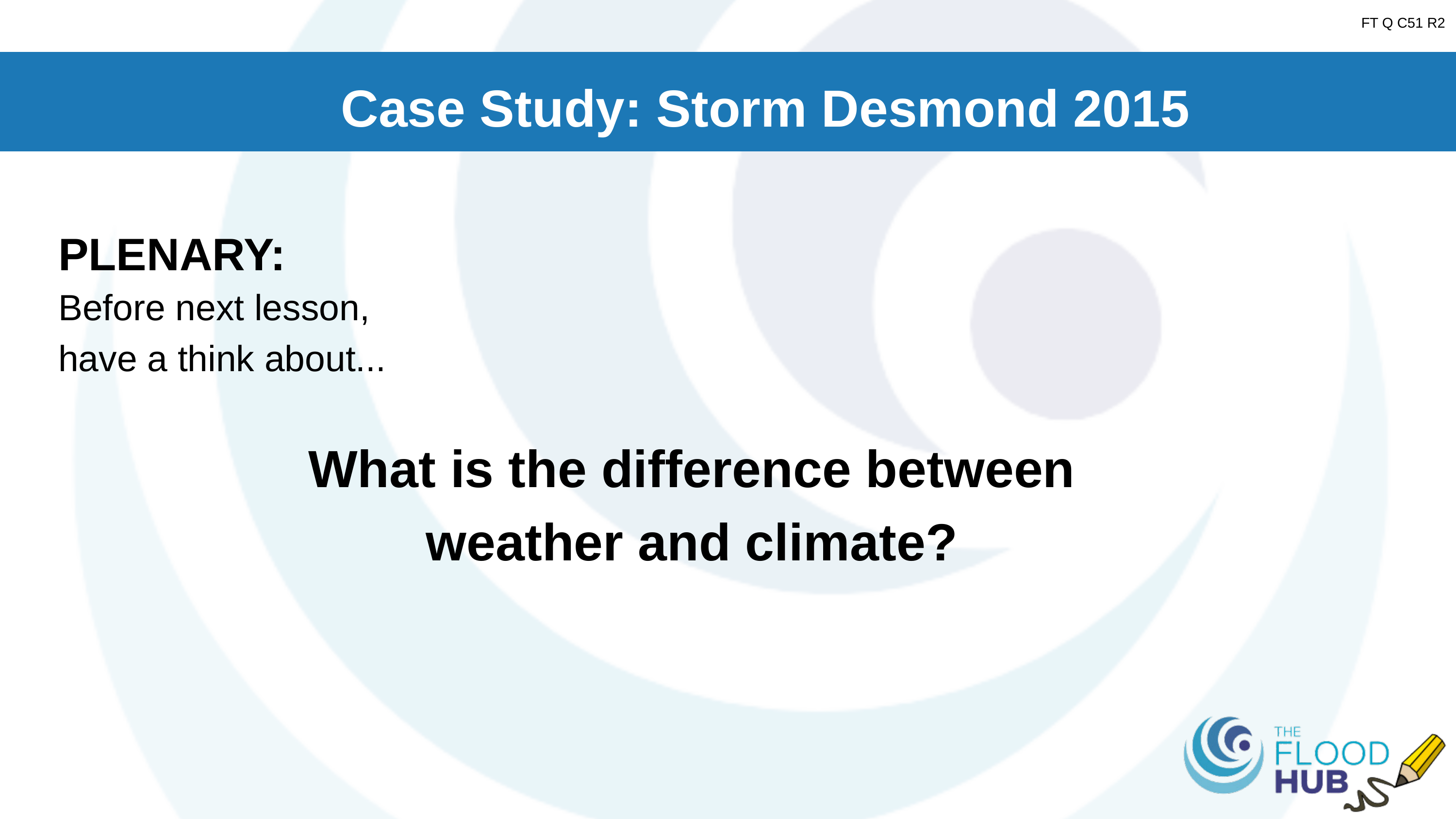

FT Q C51 R2

Case Study: Storm Desmond 2015
PLENARY:
Before next lesson, have a think about...

What is the difference between weather and climate?